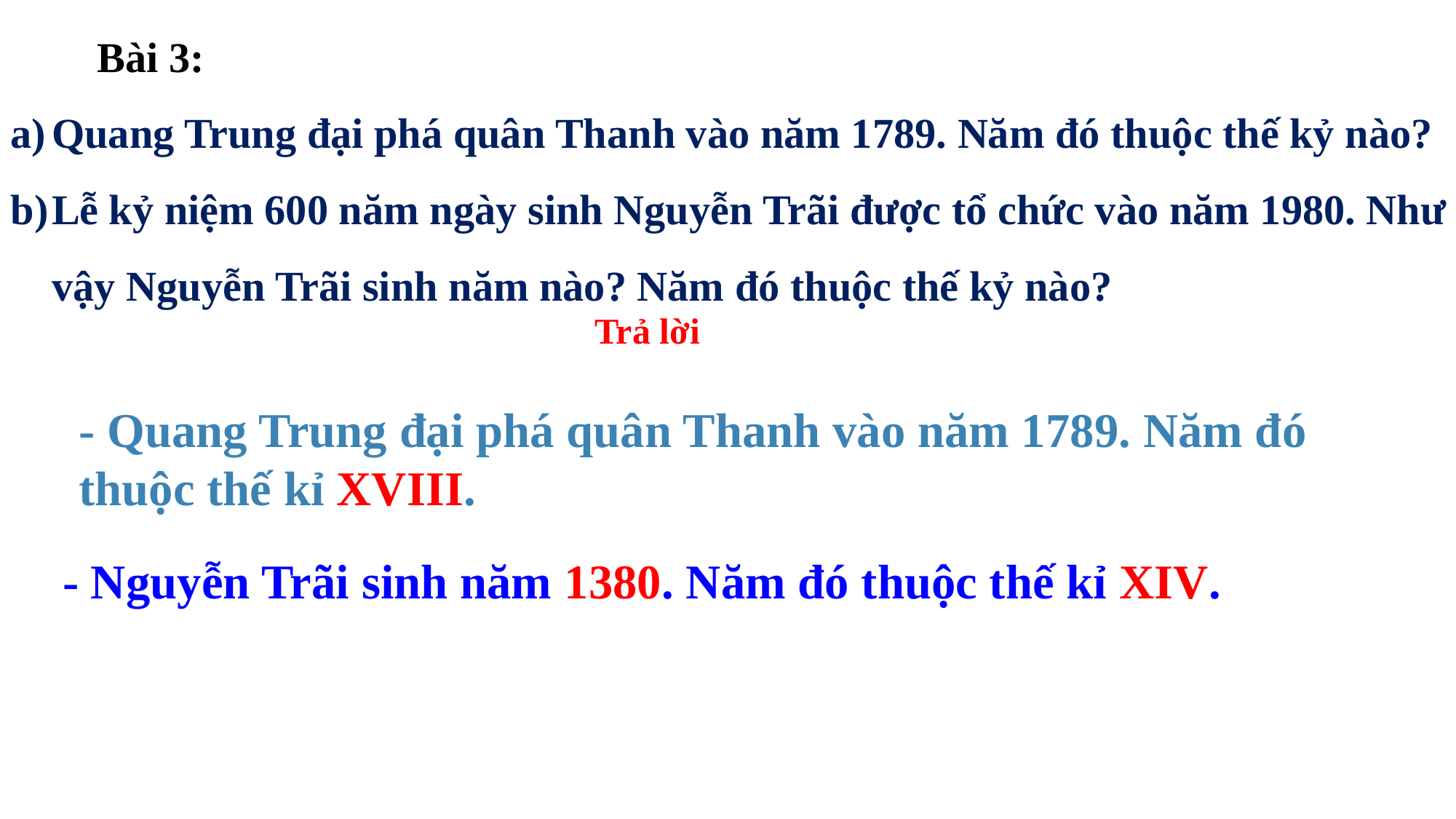

Bài 3:
Quang Trung đại phá quân Thanh vào năm 1789. Năm đó thuộc thế kỷ nào?
Lễ kỷ niệm 600 năm ngày sinh Nguyễn Trãi được tổ chức vào năm 1980. Như vậy Nguyễn Trãi sinh năm nào? Năm đó thuộc thế kỷ nào?
Trả lời
- Quang Trung đại phá quân Thanh vào năm 1789. Năm đó thuộc thế kỉ XVIII.
- Nguyễn Trãi sinh năm 1380. Năm đó thuộc thế kỉ XIV.